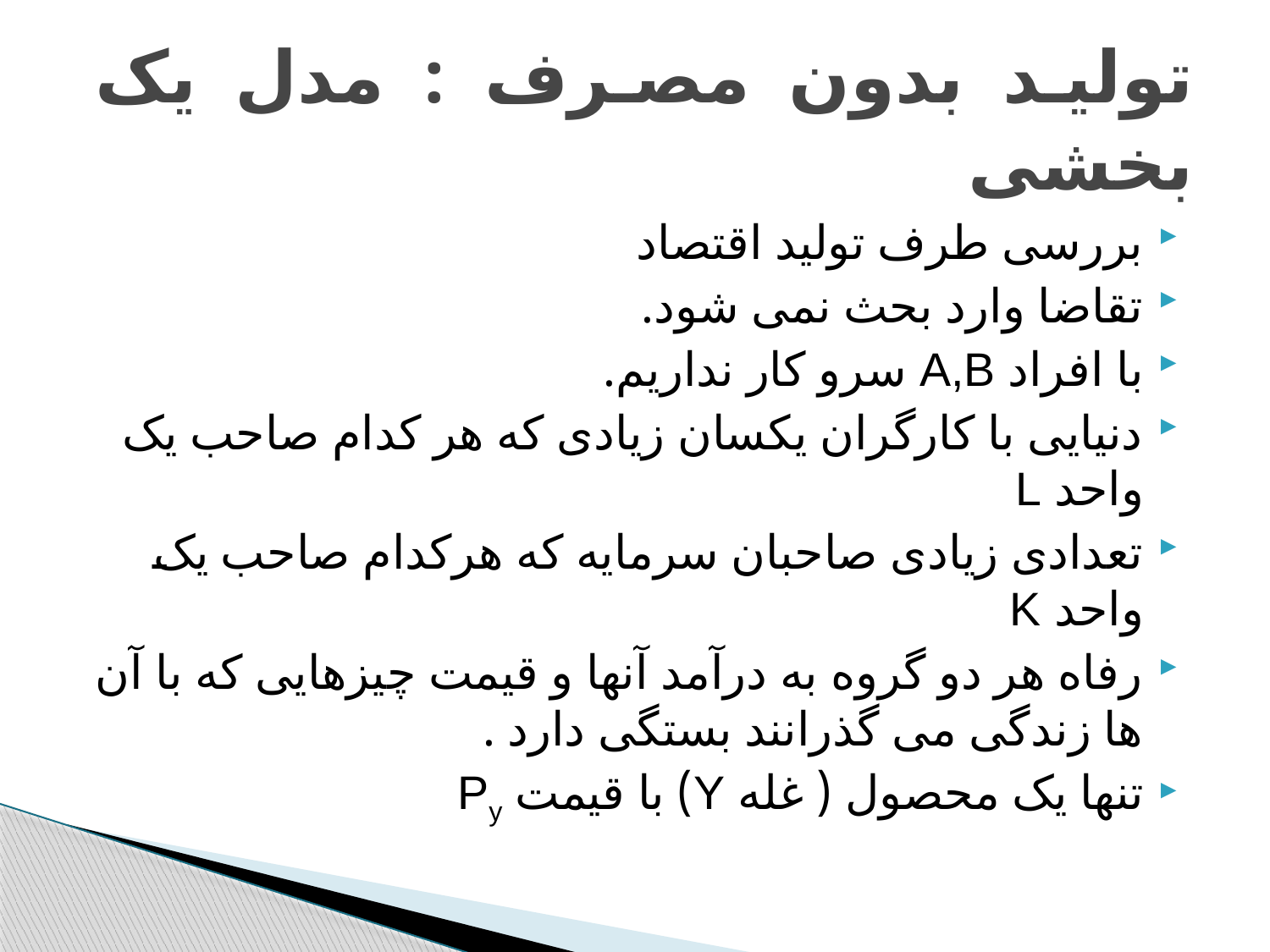

# تولید بدون مصرف : مدل یک بخشی
بررسی طرف تولید اقتصاد
تقاضا وارد بحث نمی شود.
با افراد A,B سرو کار نداریم.
دنیایی با کارگران یکسان زیادی که هر کدام صاحب یک واحد L
تعدادی زیادی صاحبان سرمایه که هرکدام صاحب یک واحد K
رفاه هر دو گروه به درآمد آنها و قیمت چیزهایی که با آن ها زندگی می گذرانند بستگی دارد .
تنها یک محصول ( غله Y) با قیمت Py